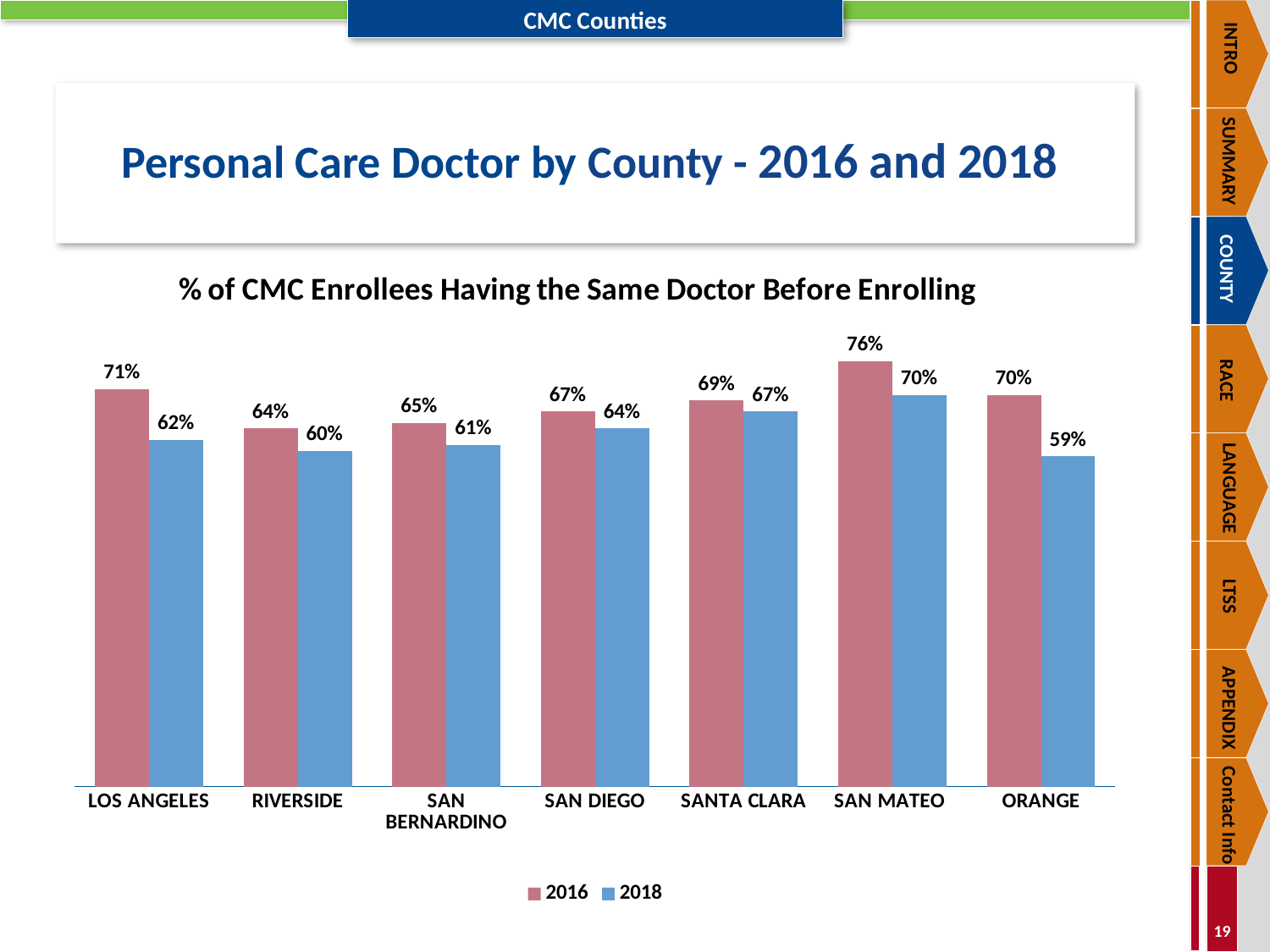

INTRO
SUMMARY
COUNTY
RACE
LANGUAGE
LTSS
APPENDIX
Contact Info
# Personal Care Doctor by County - 2016 and 2018

### Chart: % of CMC Enrollees Having the Same Doctor Before Enrolling

| Category | 2016 | 2018 |
|---|---|---|
| LOS ANGELES | 0.71 | 0.62 |
| RIVERSIDE | 0.64 | 0.6 |
| SAN BERNARDINO | 0.65 | 0.61 |
| SAN DIEGO | 0.67 | 0.64 |
| SANTA CLARA | 0.69 | 0.67 |
| SAN MATEO  | 0.76 | 0.7 |
| ORANGE | 0.7 | 0.59 |